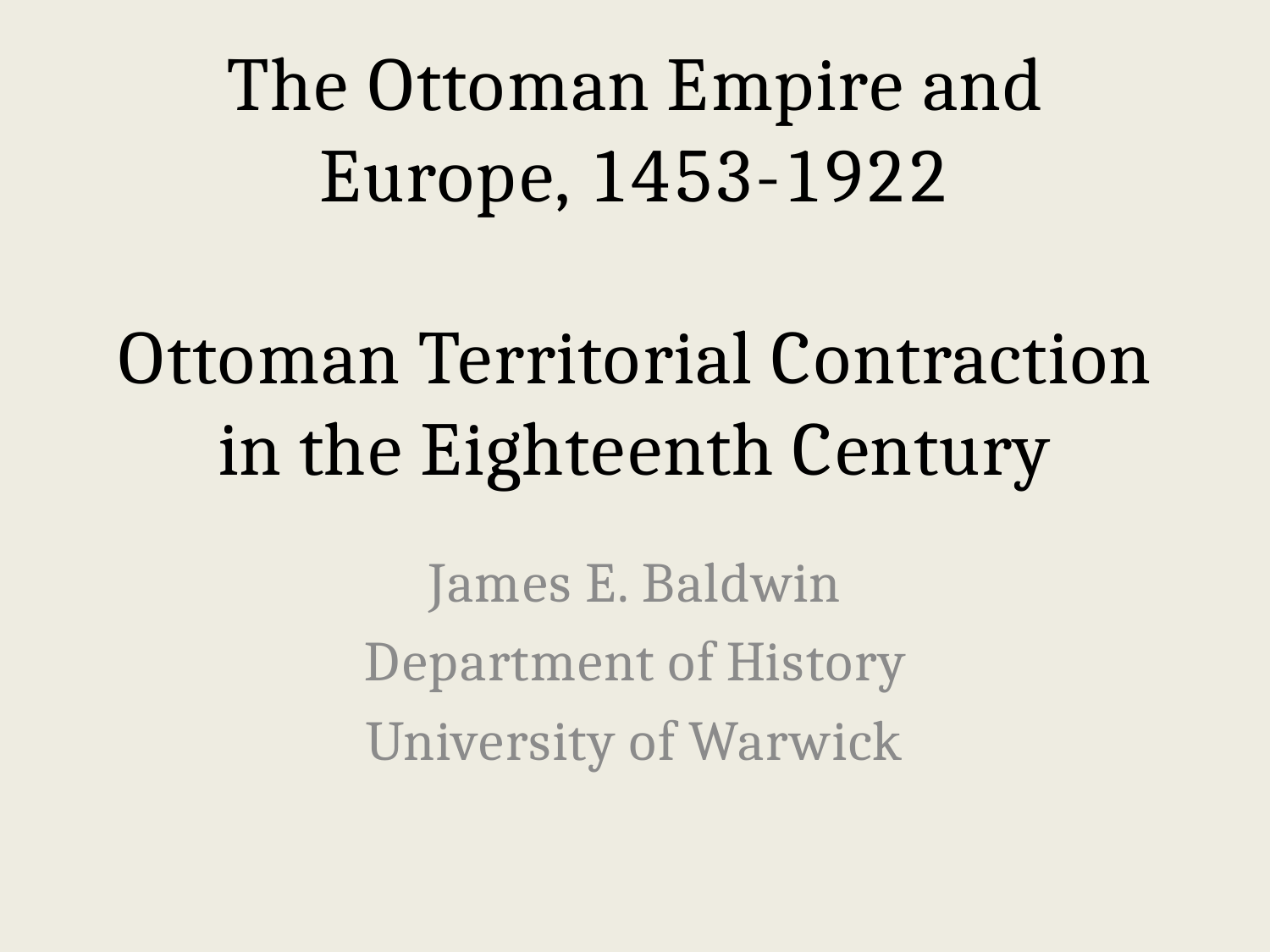

# The Ottoman Empire and Europe, 1453-1922 Ottoman Territorial Contraction in the Eighteenth Century
James E. Baldwin
Department of History
University of Warwick